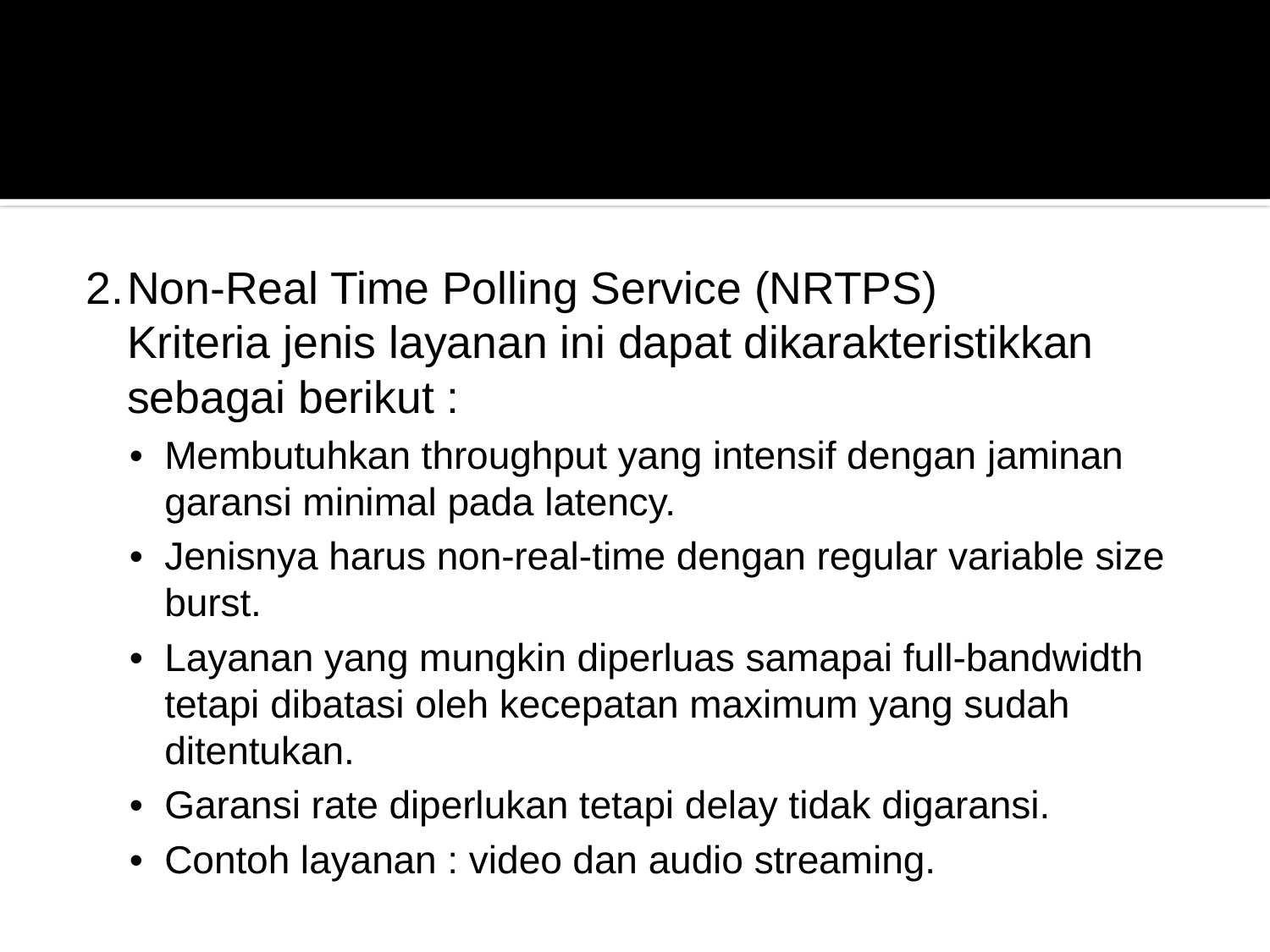

#
2.	Non-Real Time Polling Service (NRTPS)
	Kriteria jenis layanan ini dapat dikarakteristikkan sebagai berikut :
•	Membutuhkan throughput yang intensif dengan jaminan garansi minimal pada latency.
•	Jenisnya harus non-real-time dengan regular variable size burst.
•	Layanan yang mungkin diperluas samapai full-bandwidth tetapi dibatasi oleh kecepatan maximum yang sudah ditentukan.
•	Garansi rate diperlukan tetapi delay tidak digaransi.
•	Contoh layanan : video dan audio streaming.